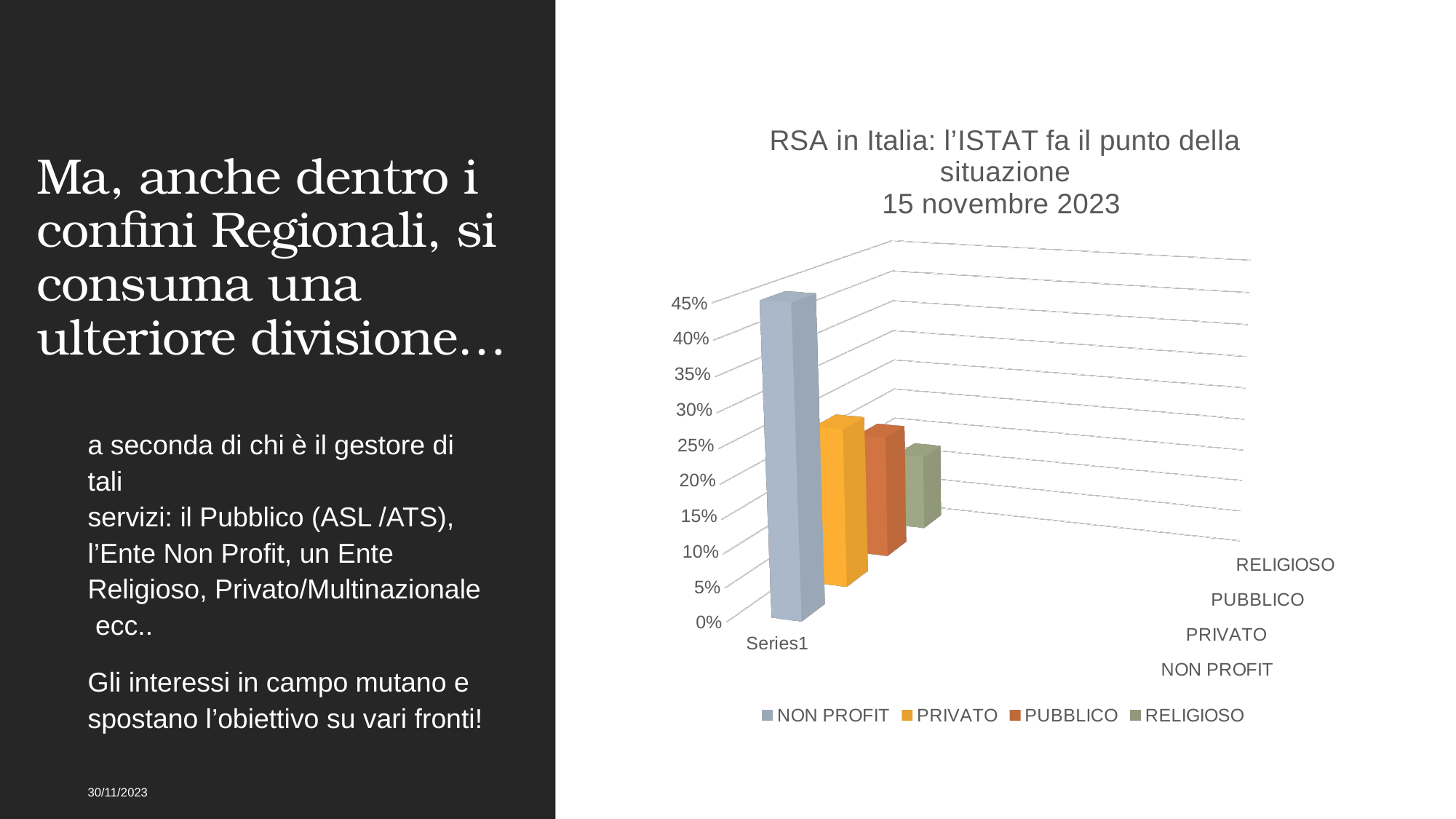

# Ma, anche dentro i confini Regionali, si consuma una ulteriore divisione…

[unsupported chart]

a seconda di chi è il gestore di tali
servizi: il Pubblico (ASL /ATS), l’Ente Non Profit, un Ente Religioso, Privato/Multinazionale  ecc..
Gli interessi in campo mutano e spostano l’obiettivo su vari fronti!
30/11/2023